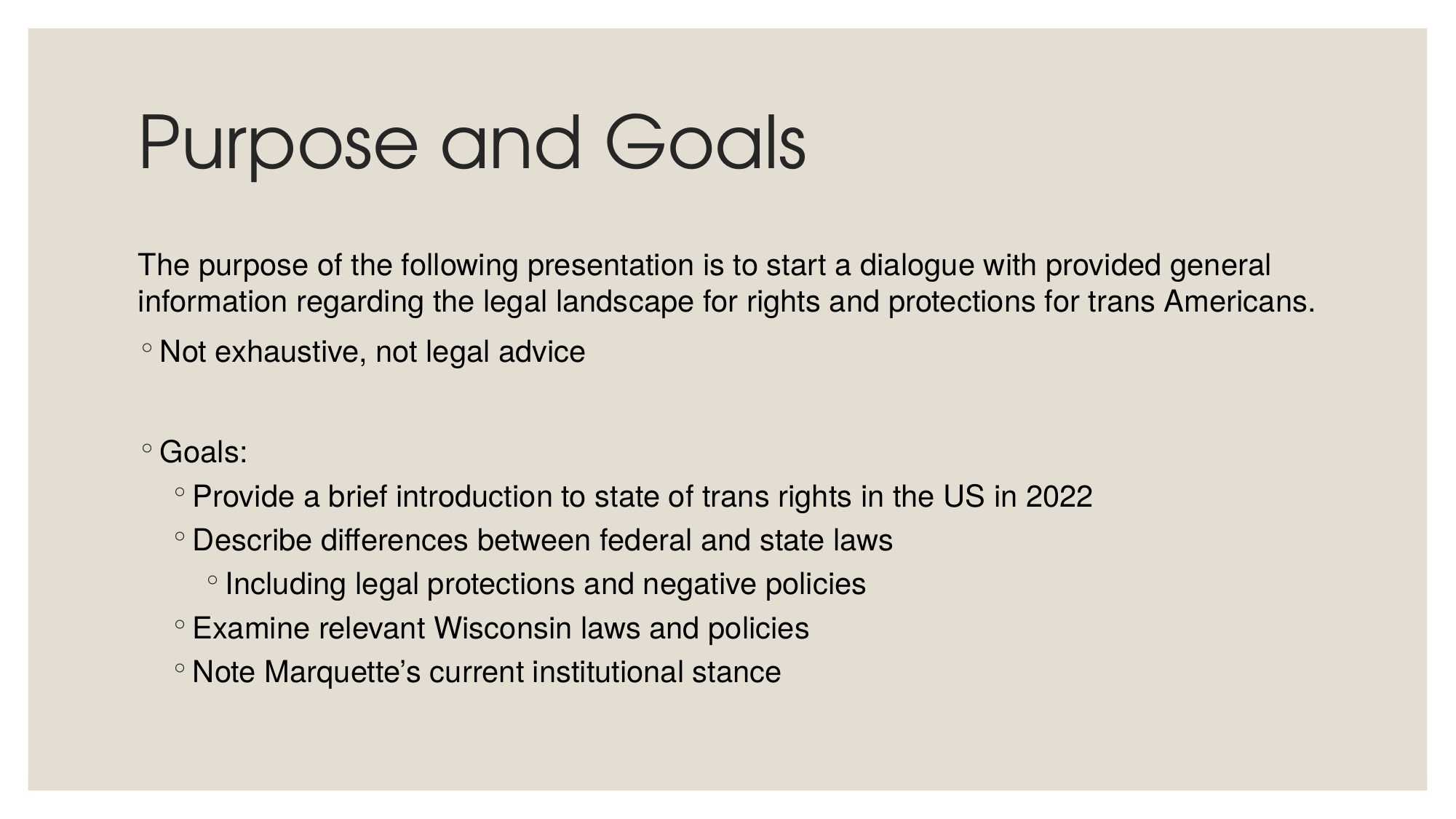

# Purpose and Goals
The purpose of the following presentation is to start a dialogue with provided general information regarding the legal landscape for rights and protections for trans Americans.
Not exhaustive, not legal advice

Goals:
Provide a brief introduction to state of trans rights in the US in 2022
Describe differences between federal and state laws
Including legal protections and negative policies
Examine relevant Wisconsin laws and policies
Note Marquette’s current institutional stance